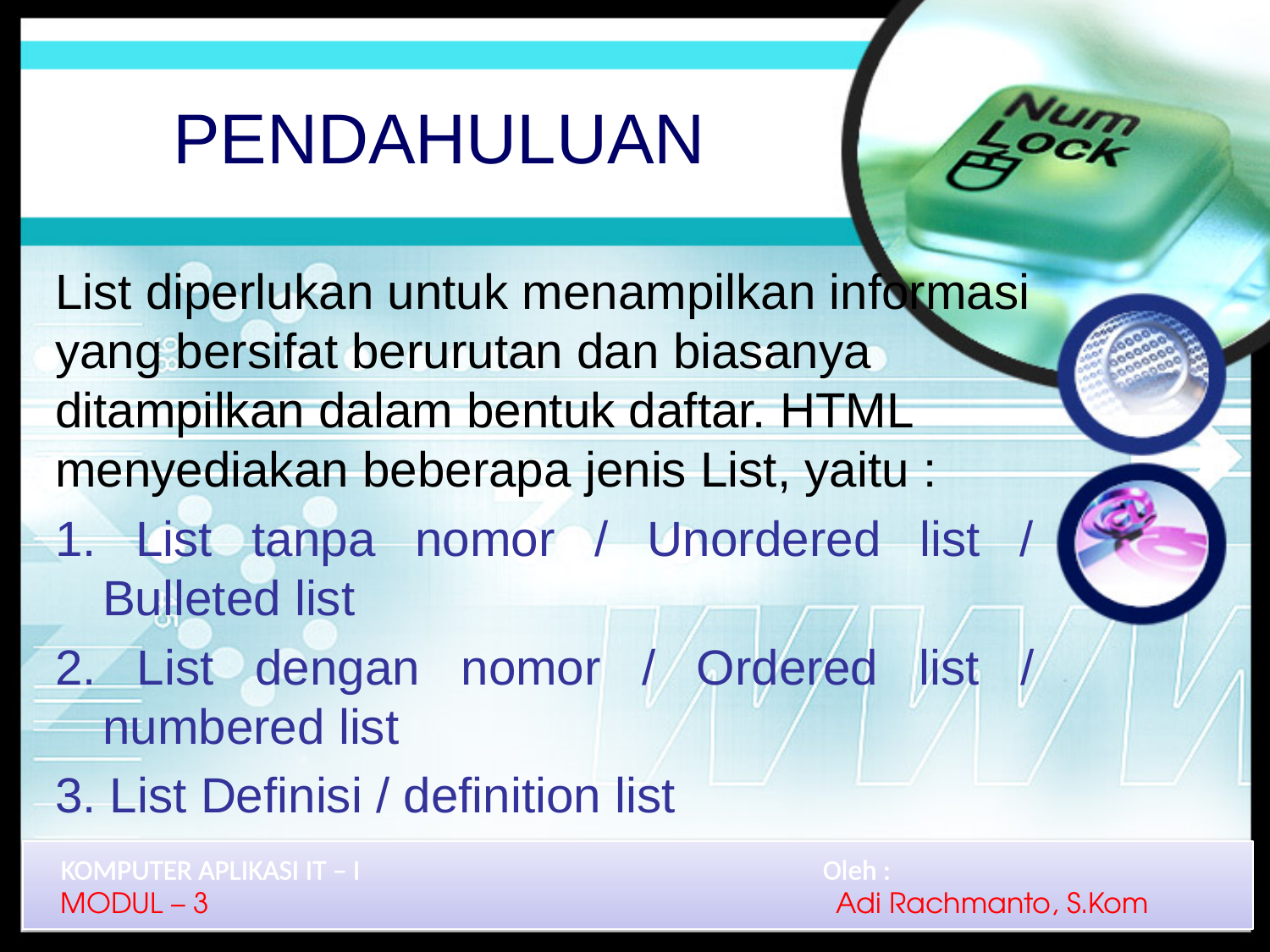

# PENDAHULUAN
List diperlukan untuk menampilkan informasi yang bersifat berurutan dan biasanya ditampilkan dalam bentuk daftar. HTML menyediakan beberapa jenis List, yaitu :
1. List tanpa nomor / Unordered list / Bulleted list
2. List dengan nomor / Ordered list / numbered list
3. List Definisi / definition list

KOMPUTER APLIKASI IT – I 				Oleh :
MODUL – 3				                  Adi Rachmanto, S.Kom